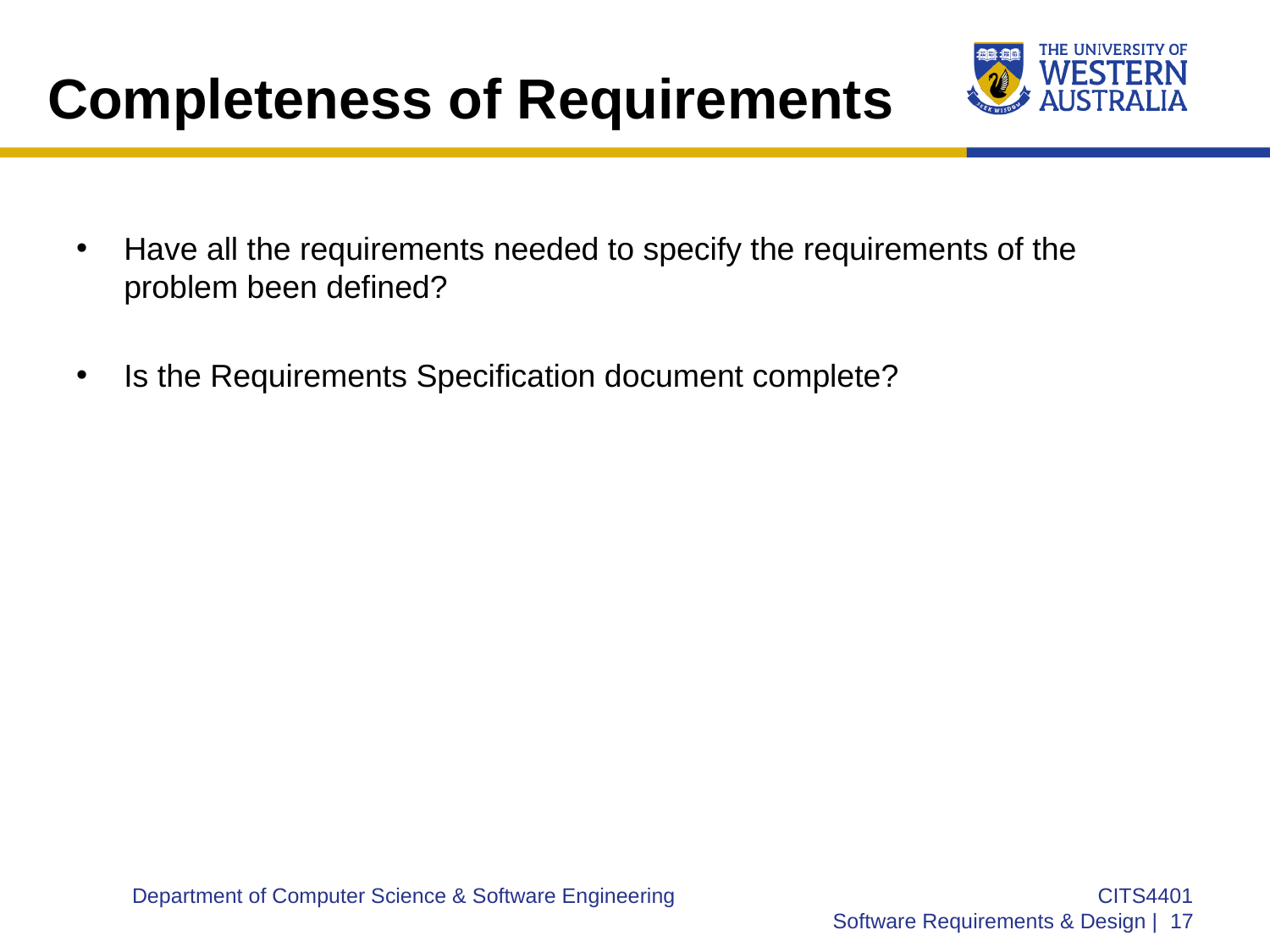

# Completeness of Requirements
Have all the requirements needed to specify the requirements of the problem been defined?

Is the Requirements Specification document complete?